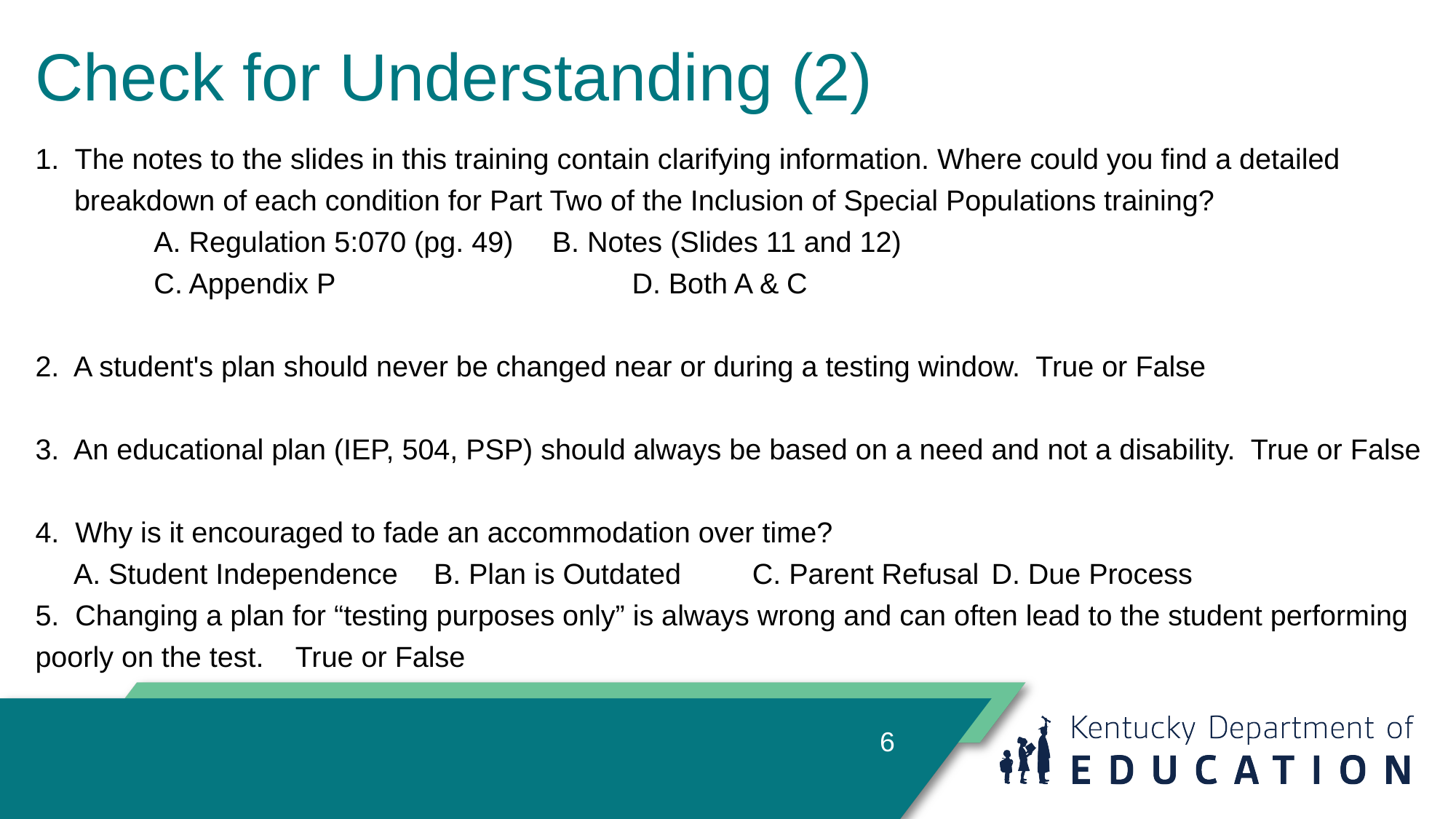

# Check for Understanding (2)
1.  The notes to the slides in this training contain clarifying information. Where could you find a detailed breakdown of each condition for Part Two of the Inclusion of Special Populations training?
 	A. Regulation 5:070 (pg. 49)		B. Notes (Slides 11 and 12)
 	C. Appendix P                              		D. Both A & C

2.  A student's plan should never be changed near or during a testing window.  True or False

3.  An educational plan (IEP, 504, PSP) should always be based on a need and not a disability.  True or False

4.  Why is it encouraged to fade an accommodation over time?
     A. Student Independence	B. Plan is Outdated	C. Parent Refusal	D. Due Process
5.  Changing a plan for “testing purposes only” is always wrong and can often lead to the student performing poorly on the test.    True or False

6